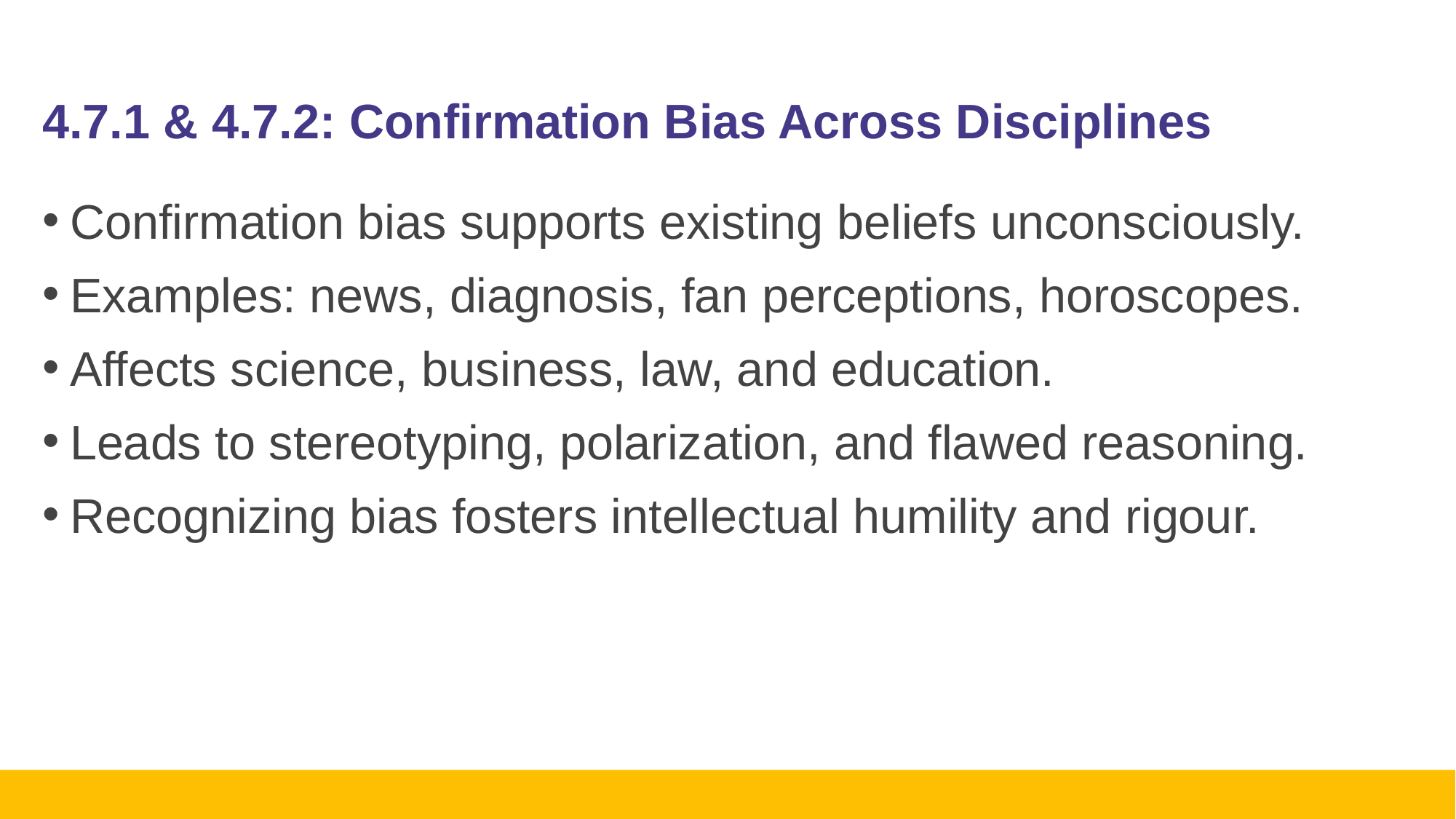

# 4.7.1 & 4.7.2: Confirmation Bias Across Disciplines
Confirmation bias supports existing beliefs unconsciously.
Examples: news, diagnosis, fan perceptions, horoscopes.
Affects science, business, law, and education.
Leads to stereotyping, polarization, and flawed reasoning.
Recognizing bias fosters intellectual humility and rigour.